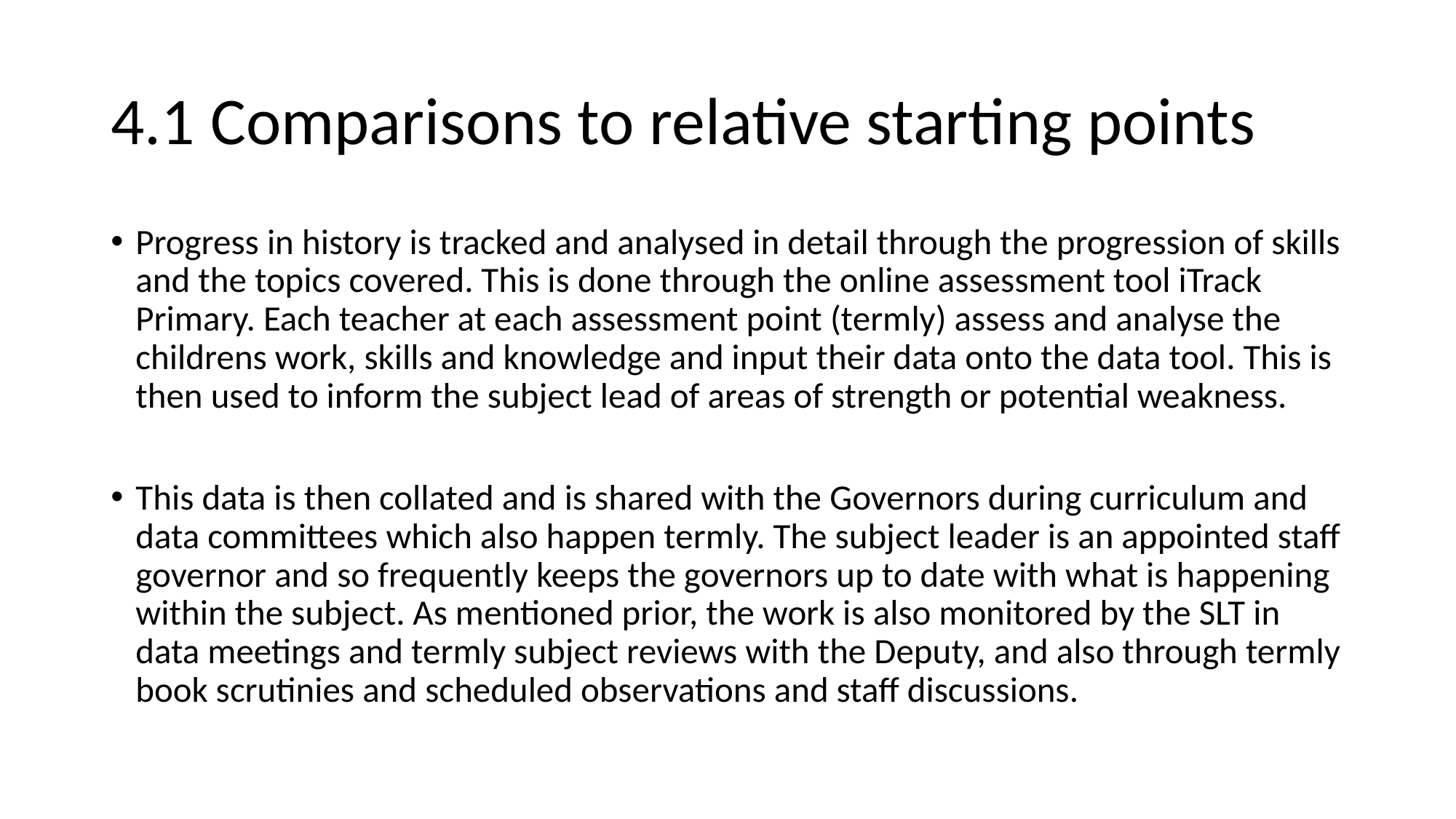

# 4.1 Comparisons to relative starting points
Progress in history is tracked and analysed in detail through the progression of skills and the topics covered. This is done through the online assessment tool iTrack Primary. Each teacher at each assessment point (termly) assess and analyse the childrens work, skills and knowledge and input their data onto the data tool. This is then used to inform the subject lead of areas of strength or potential weakness.

This data is then collated and is shared with the Governors during curriculum and data committees which also happen termly. The subject leader is an appointed staff governor and so frequently keeps the governors up to date with what is happening within the subject. As mentioned prior, the work is also monitored by the SLT in data meetings and termly subject reviews with the Deputy, and also through termly book scrutinies and scheduled observations and staff discussions.